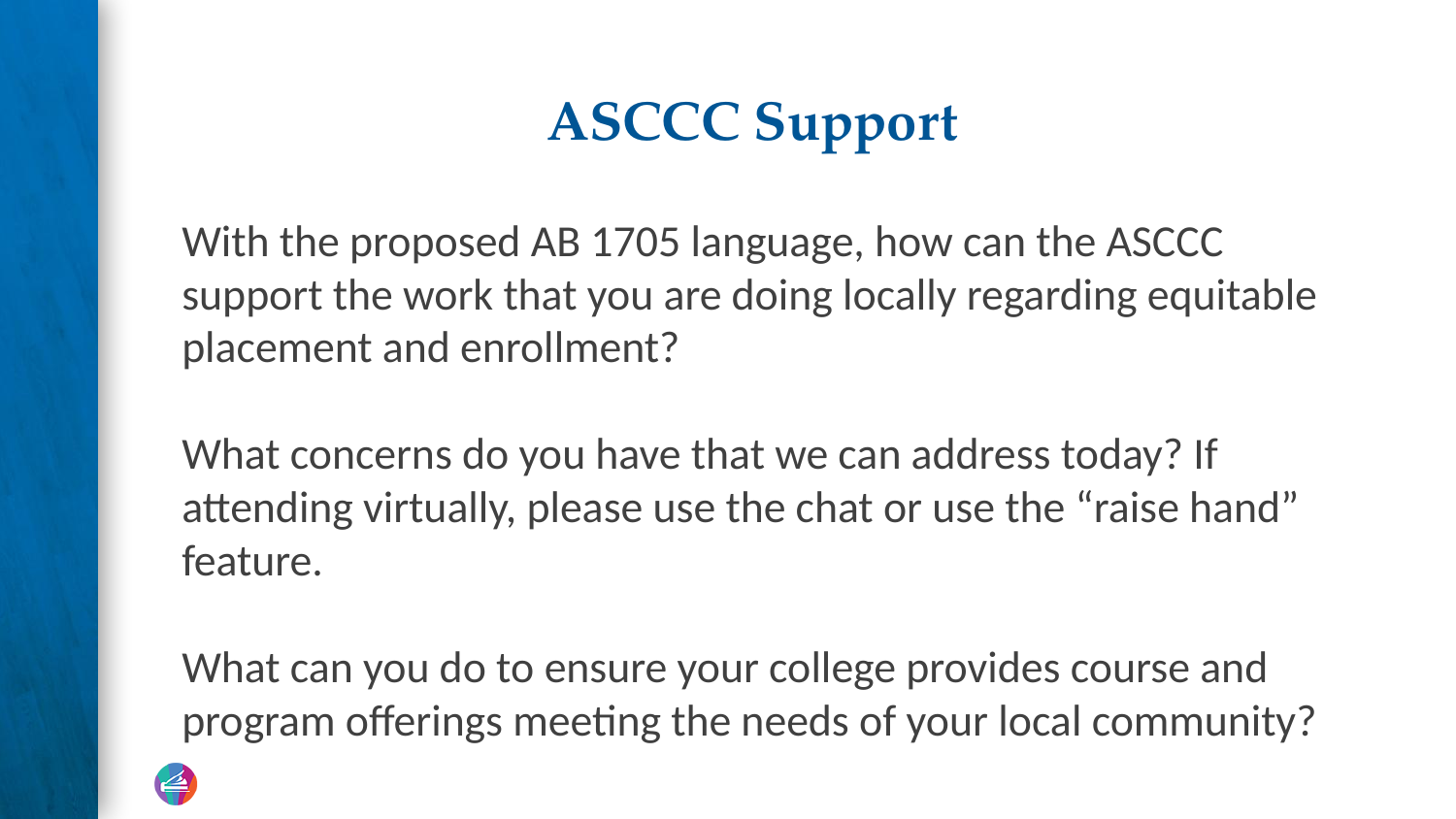

# ASCCC Support
With the proposed AB 1705 language, how can the ASCCC support the work that you are doing locally regarding equitable placement and enrollment?

What concerns do you have that we can address today? If attending virtually, please use the chat or use the “raise hand” feature.

What can you do to ensure your college provides course and program offerings meeting the needs of your local community?